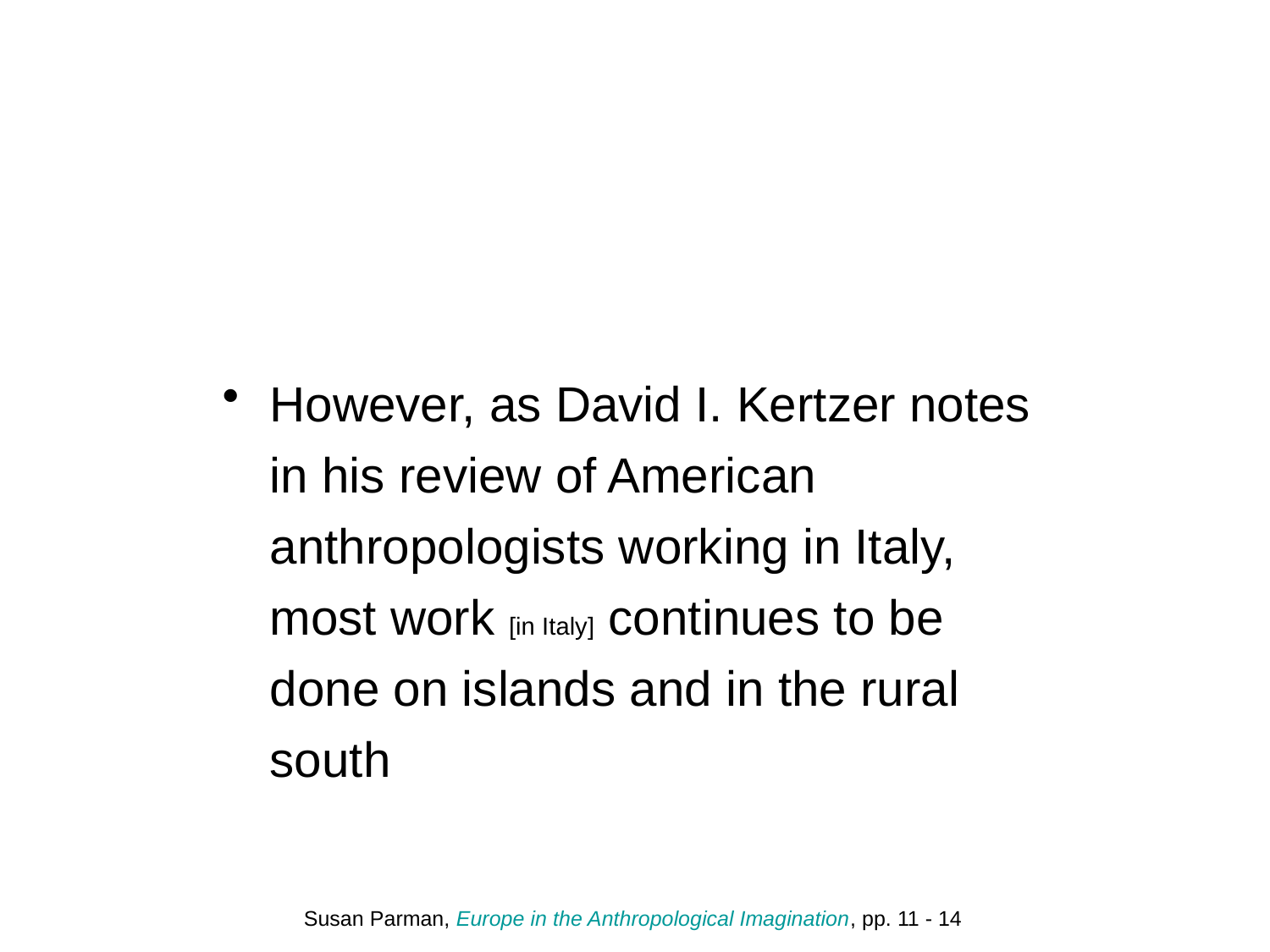

#

However, as David I. Kertzer notes in his review of American anthropologists working in Italy, most work [in Italy] continues to be done on islands and in the rural south
Susan Parman, Europe in the Anthropological Imagination, pp. 11 - 14